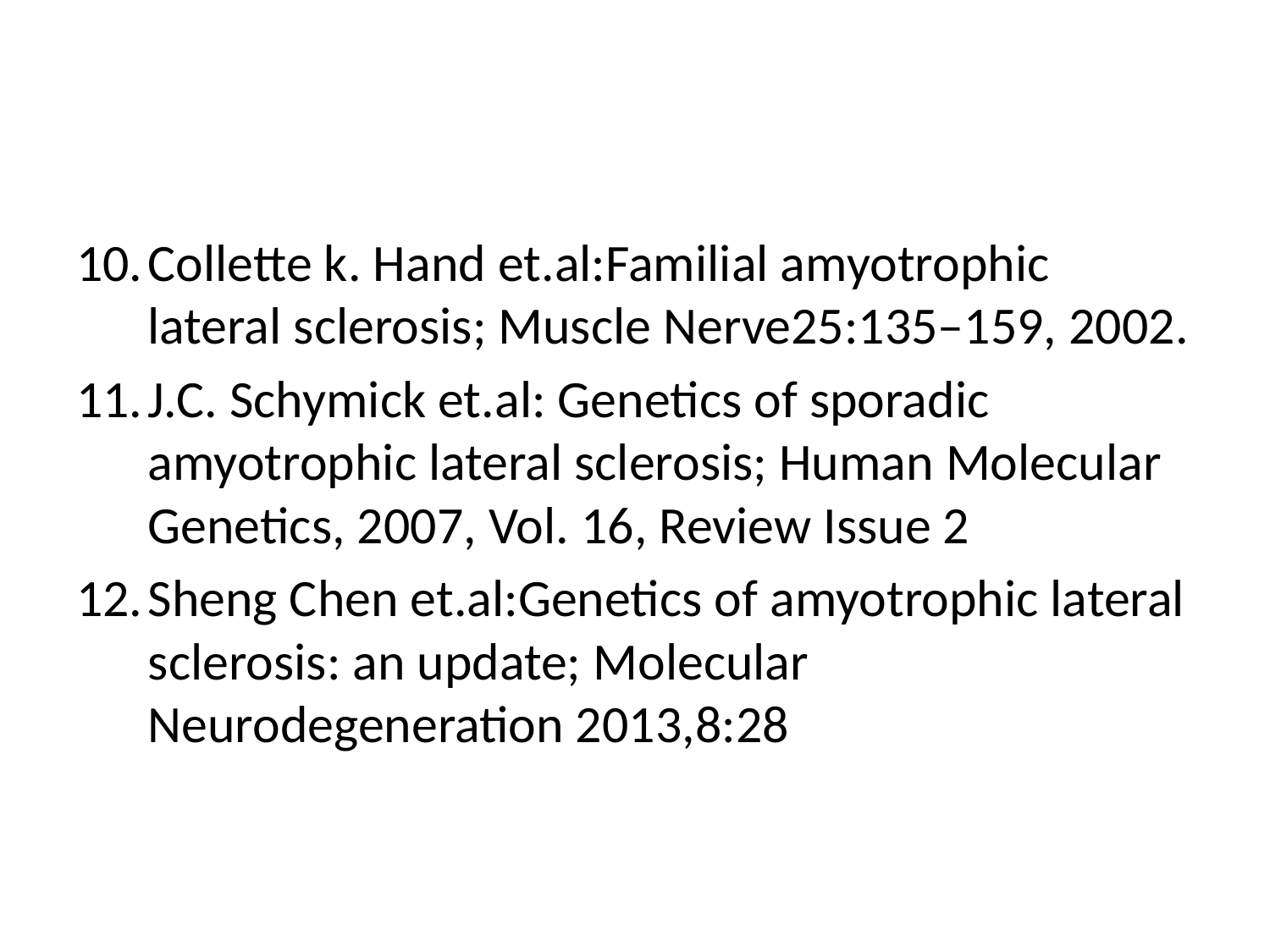

#
Collette k. Hand et.al:Familial amyotrophic lateral sclerosis; Muscle Nerve25:135–159, 2002.
J.C. Schymick et.al: Genetics of sporadic amyotrophic lateral sclerosis; Human Molecular Genetics, 2007, Vol. 16, Review Issue 2
Sheng Chen et.al:Genetics of amyotrophic lateral sclerosis: an update; Molecular Neurodegeneration 2013,8:28